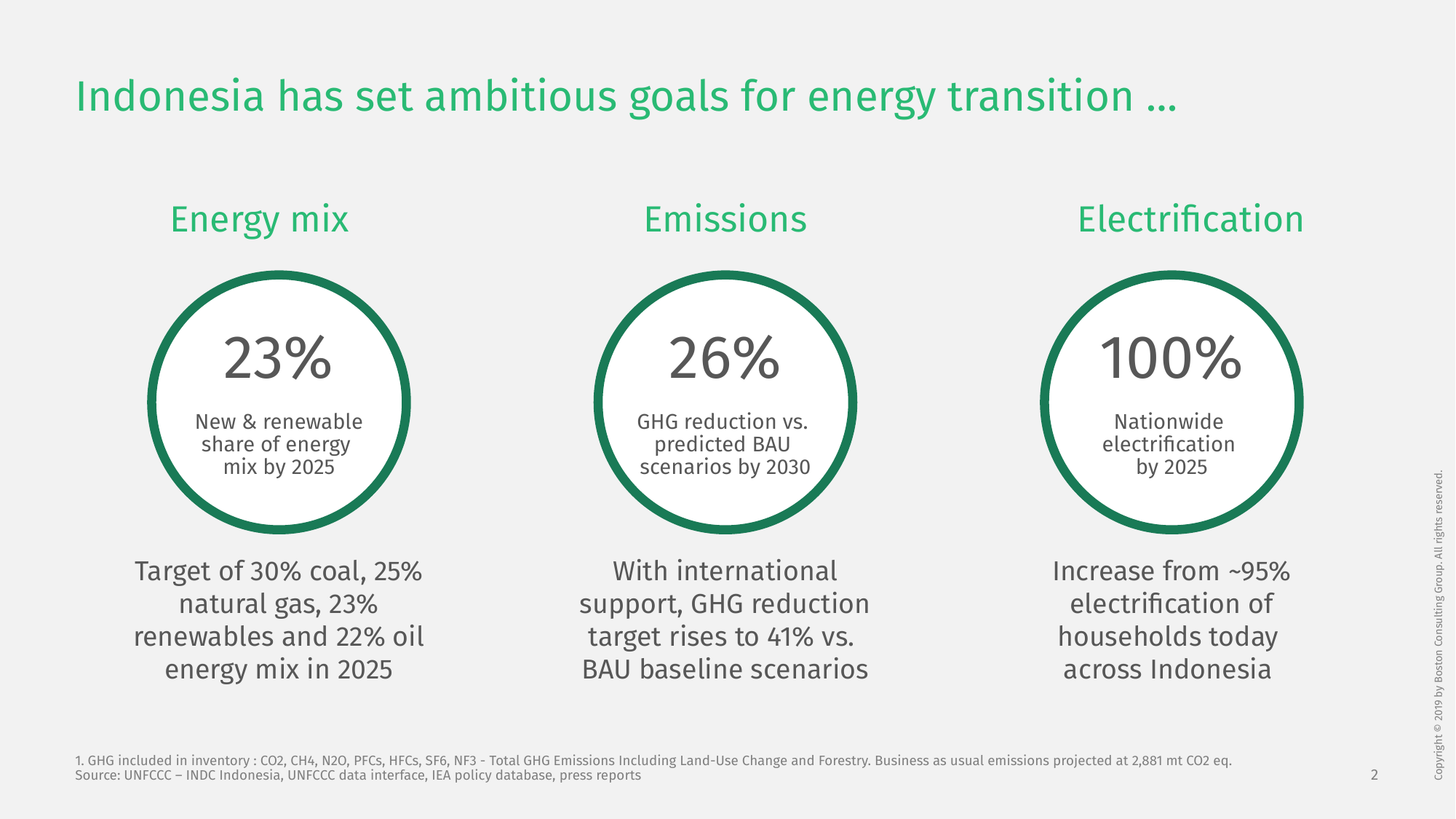

# Indonesia has set ambitious goals for energy transition …
Energy mix
Emissions
Electrification
23%
New & renewable
share of energy
mix by 2025
26%
GHG reduction vs.
predicted BAU
scenarios by 2030
100%
Nationwide
electrification
by 2025
Target of 30% coal, 25% natural gas, 23% renewables and 22% oil energy mix in 2025
With international support, GHG reduction target rises to 41% vs.
BAU baseline scenarios
Increase from ~95% electrification of households today
across Indonesia
1. GHG included in inventory : CO2, CH4, N2O, PFCs, HFCs, SF6, NF3 - Total GHG Emissions Including Land-Use Change and Forestry. Business as usual emissions projected at 2,881 mt CO2 eq.
Source: UNFCCC – INDC Indonesia, UNFCCC data interface, IEA policy database, press reports